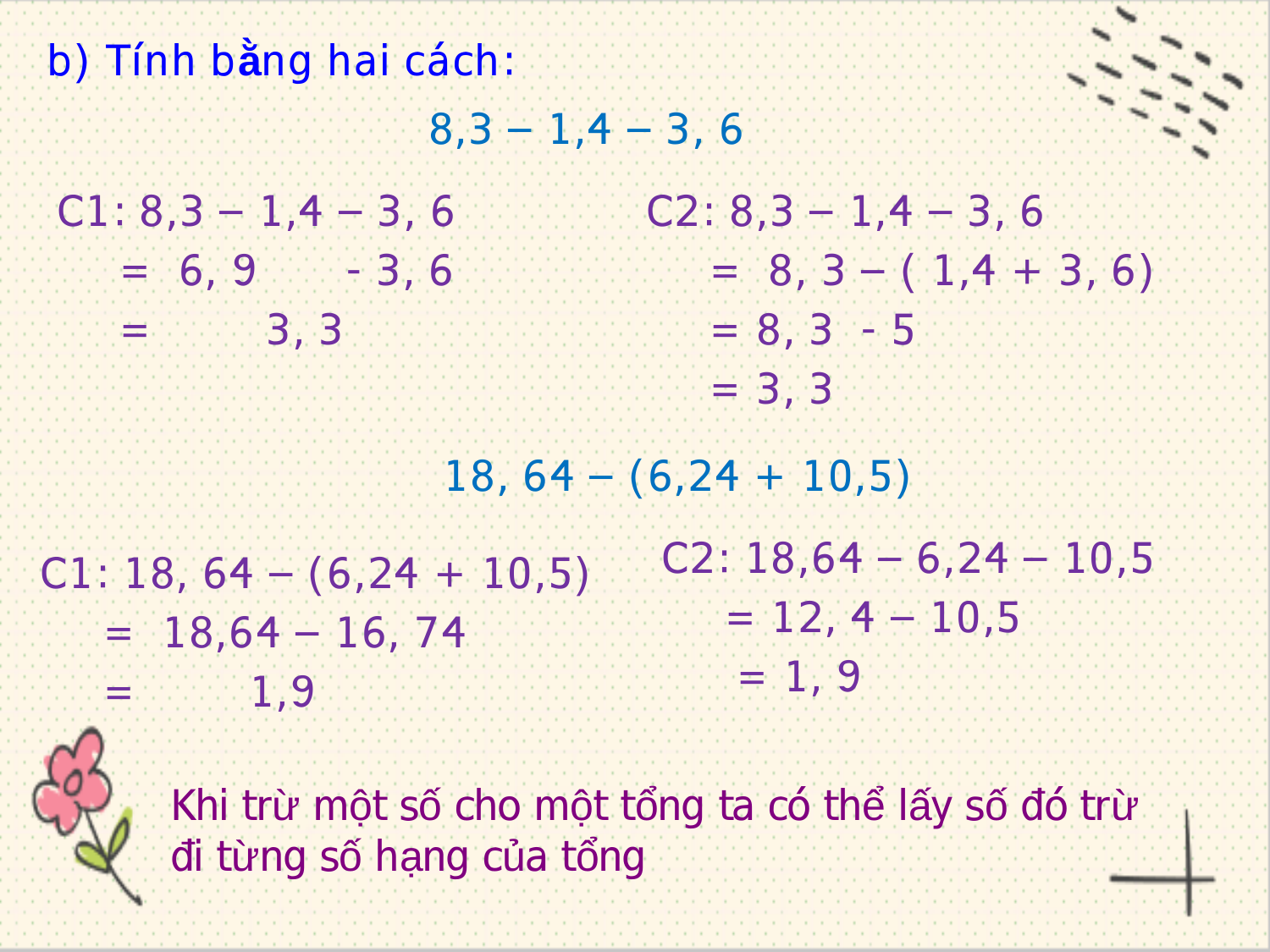

b) Tính bằng hai cách:
8,3 – 1,4 – 3, 6
C2: 8,3 – 1,4 – 3, 6
     =  8, 3 – ( 1,4 + 3, 6)
     = 8, 3  - 5
     = 3, 3
C1: 8,3 – 1,4 – 3, 6
     =  6, 9       - 3, 6
     =         3, 3
18, 64 – (6,24 + 10,5)

C2: 18,64 – 6,24 – 10,5
     = 12, 4 – 10,5
      = 1, 9

C1: 18, 64 – (6,24 + 10,5)
     =  18,64 – 16, 74
     =         1,9
Khi trừ một số cho một tổng ta có thể lấy số đó trừ đi từng số hạng của tổng